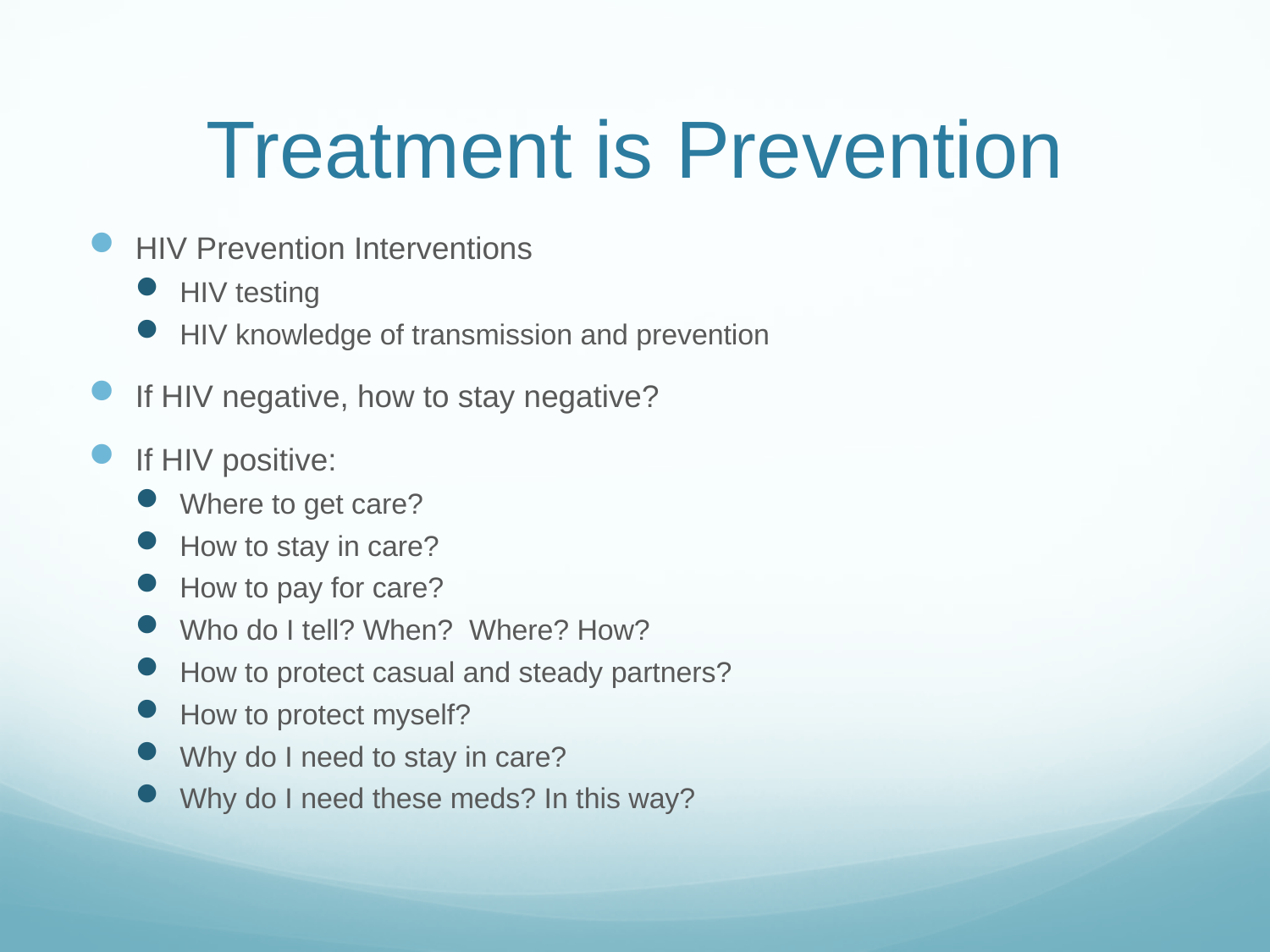

# Treatment is Prevention
HIV Prevention Interventions
HIV testing
HIV knowledge of transmission and prevention
If HIV negative, how to stay negative?
If HIV positive:
Where to get care?
How to stay in care?
How to pay for care?
Who do I tell? When?  Where? How?
How to protect casual and steady partners?
How to protect myself?
Why do I need to stay in care?
Why do I need these meds? In this way?